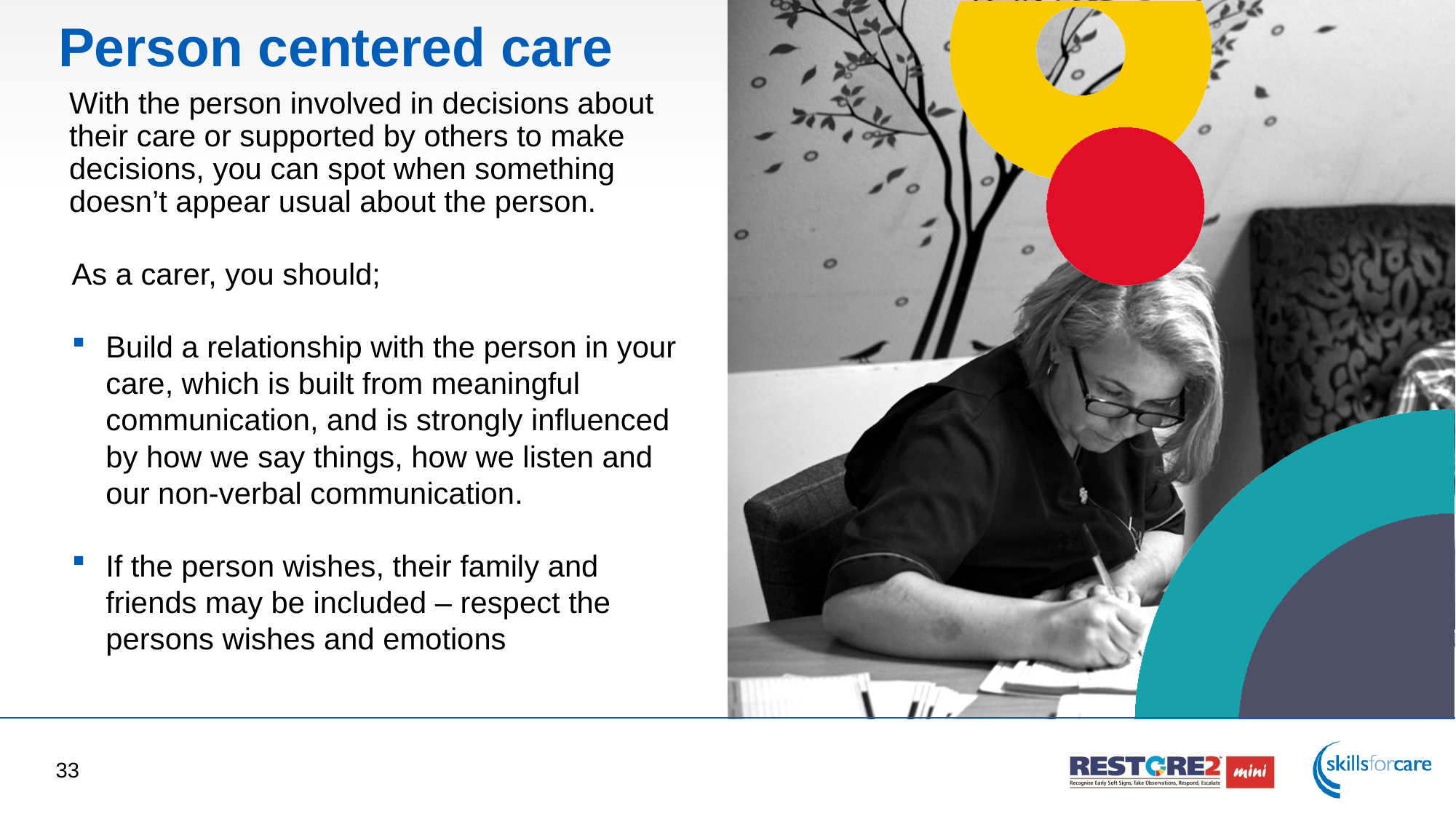

# Person centered care
With the person involved in decisions about their care or supported by others to make decisions, you can spot when something doesn’t appear usual about the person.

As a carer, you should;

Build a relationship with the person in your care, which is built from meaningful communication, and is strongly influenced by how we say things, how we listen and our non-verbal communication.

If the person wishes, their family and friends may be included – respect the persons wishes and emotions